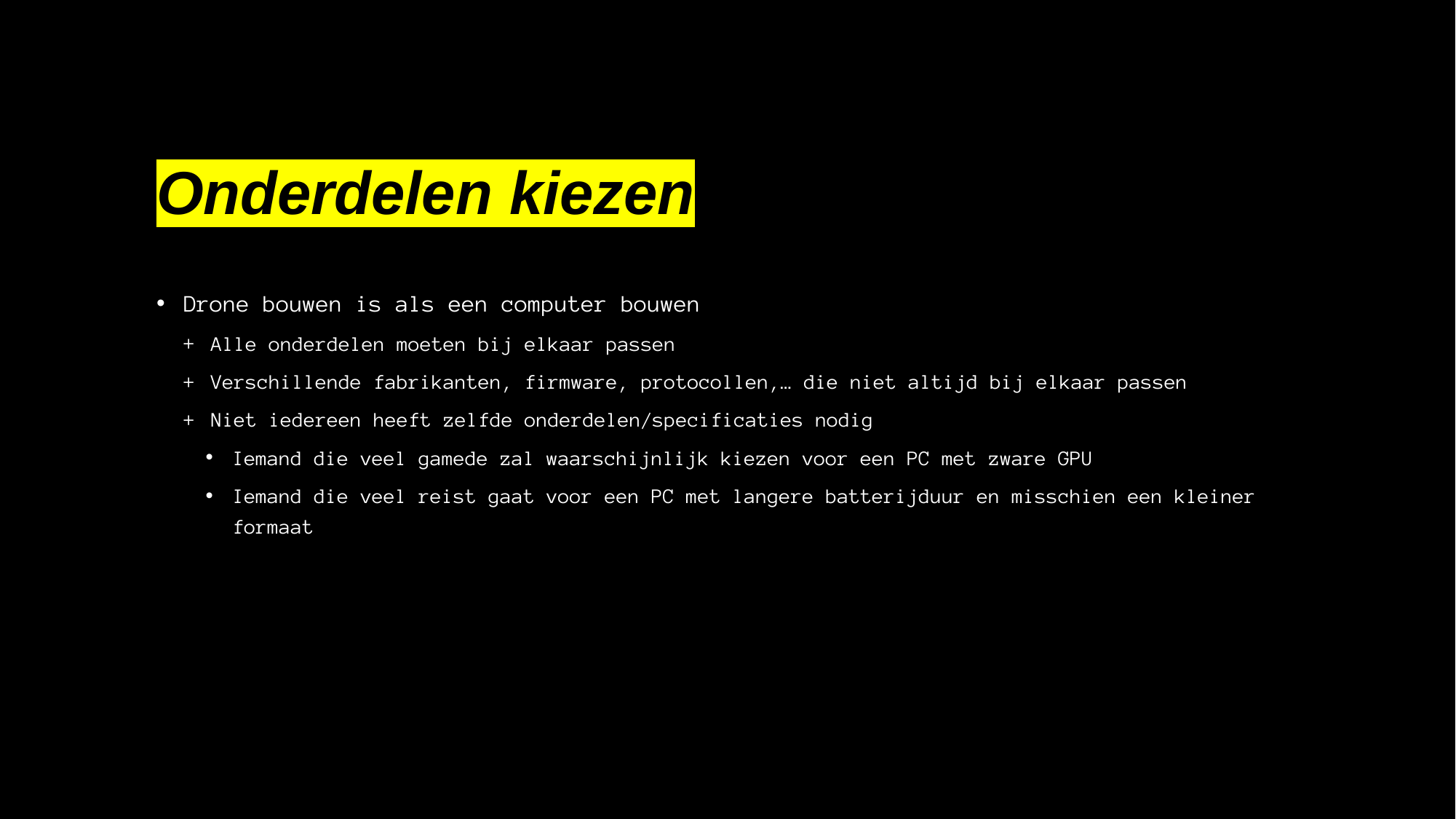

# Onderdelen kiezen
Drone bouwen is als een computer bouwen
Alle onderdelen moeten bij elkaar passen
Verschillende fabrikanten, firmware, protocollen,… die niet altijd bij elkaar passen
Niet iedereen heeft zelfde onderdelen/specificaties nodig
Iemand die veel gamede zal waarschijnlijk kiezen voor een PC met zware GPU
Iemand die veel reist gaat voor een PC met langere batterijduur en misschien een kleiner formaat